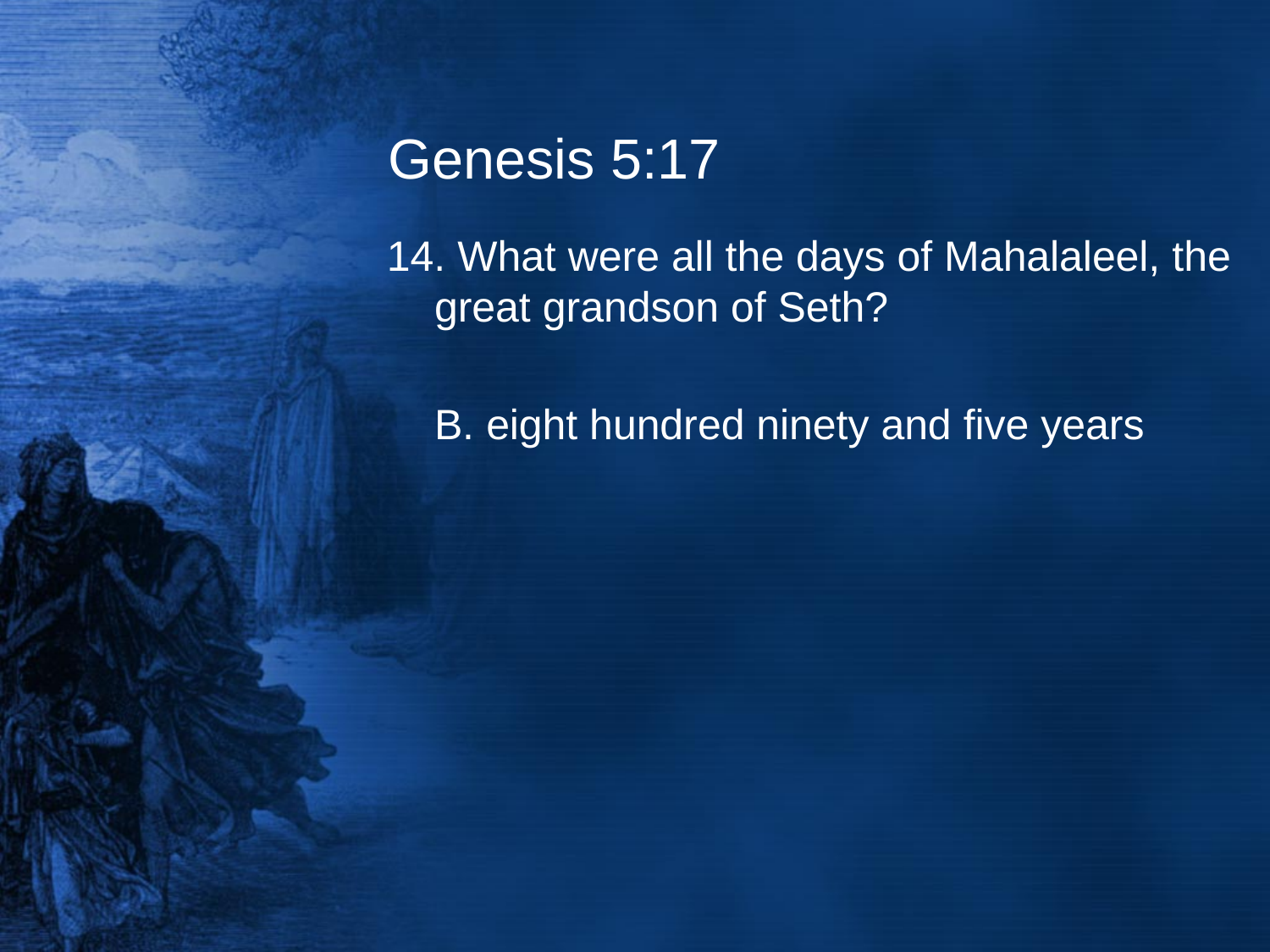

# Genesis 5:17
14. What were all the days of Mahalaleel, the great grandson of Seth?

	B. eight hundred ninety and five years